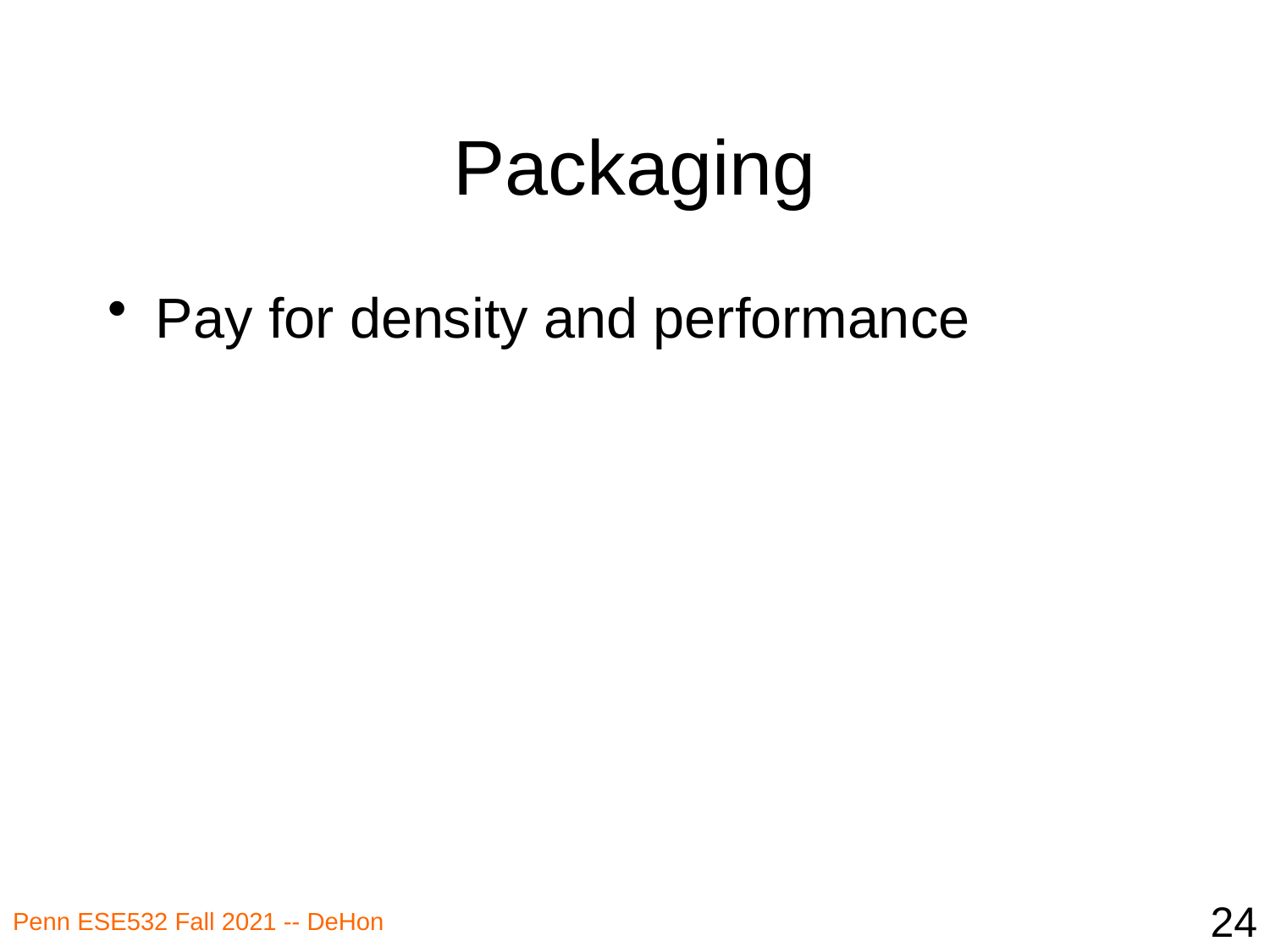

# Packaging
Pay for density and performance

24
Penn ESE532 Fall 2021 -- DeHon